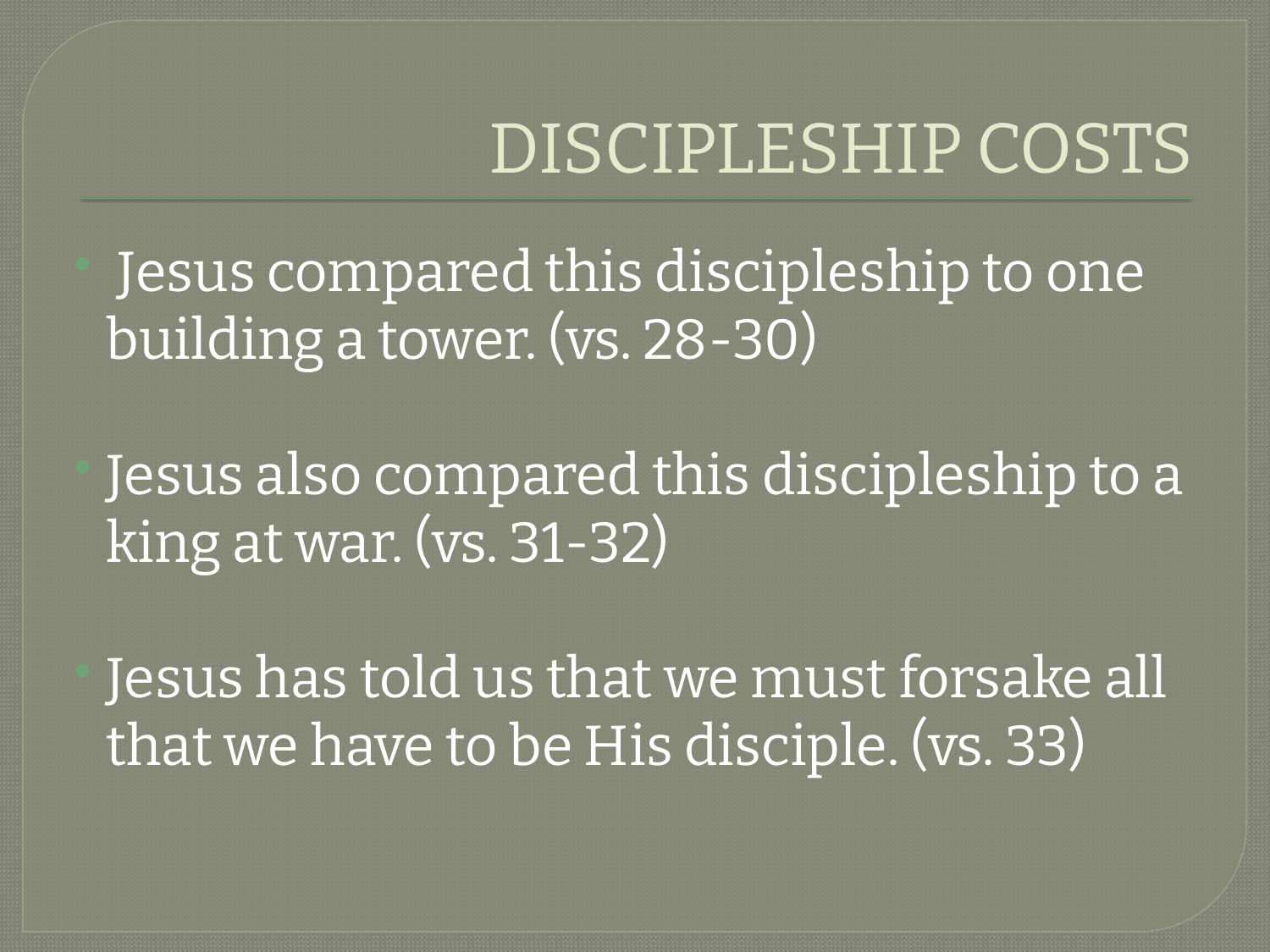

# DISCIPLESHIP COSTS
 Jesus compared this discipleship to one building a tower. (vs. 28-30)

Jesus also compared this discipleship to a king at war. (vs. 31-32)

Jesus has told us that we must forsake all that we have to be His disciple. (vs. 33)